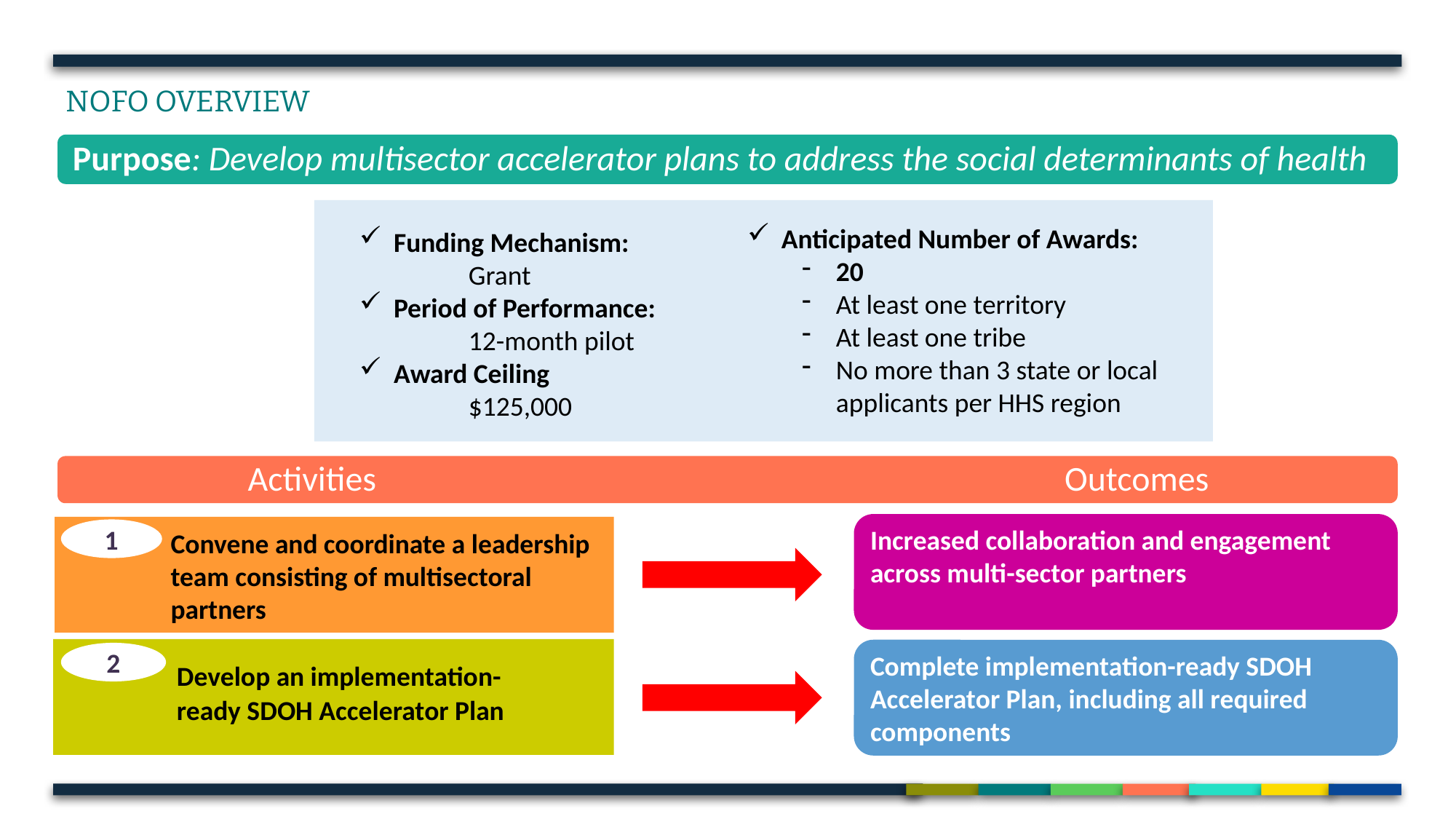

# NOFO OVERVIEW
Purpose: Develop multisector accelerator plans to address the social determinants of health

Anticipated Number of Awards:
20
At least one territory
At least one tribe
No more than 3 state or local applicants per HHS region
Funding Mechanism:
	Grant
Period of Performance:
	12-month pilot
Award Ceiling
	$125,000

Activities                                                                                        Outcomes

Increased collaboration and engagement across multi-sector partners

1
Convene and coordinate a leadership team consisting of multisectoral partners

Complete implementation-ready SDOH Accelerator Plan, including all required components

2
Develop an implementation-ready SDOH Accelerator Plan